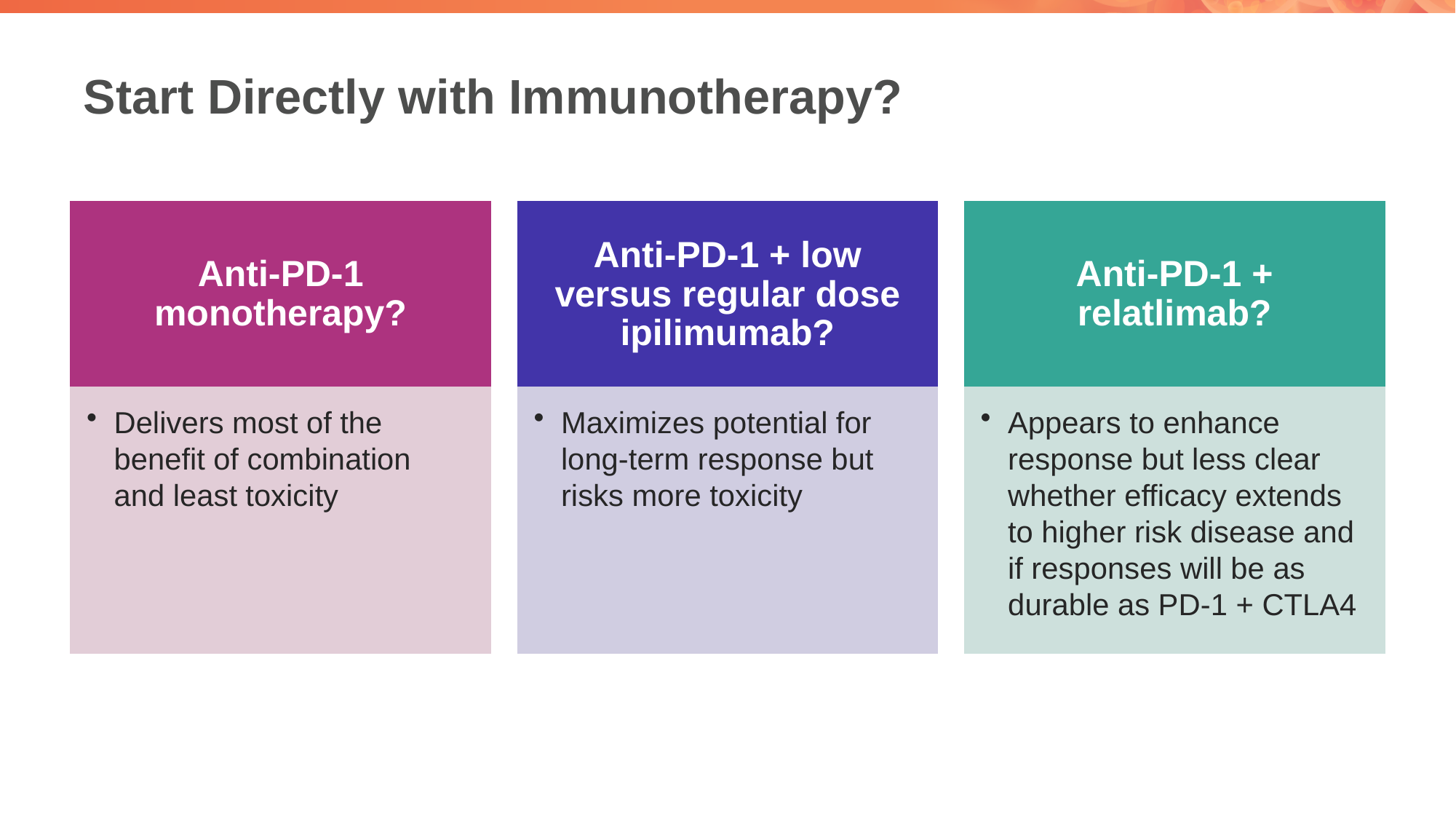

# Start Directly with Immunotherapy?
Anti-PD-1 monotherapy?
Anti-PD-1 + low versus regular dose ipilimumab?
Anti-PD-1 + relatlimab?
Delivers most of the benefit of combination and least toxicity
Maximizes potential for long-term response but risks more toxicity
Appears to enhance response but less clear whether efficacy extends to higher risk disease and if responses will be as durable as PD-1 + CTLA4